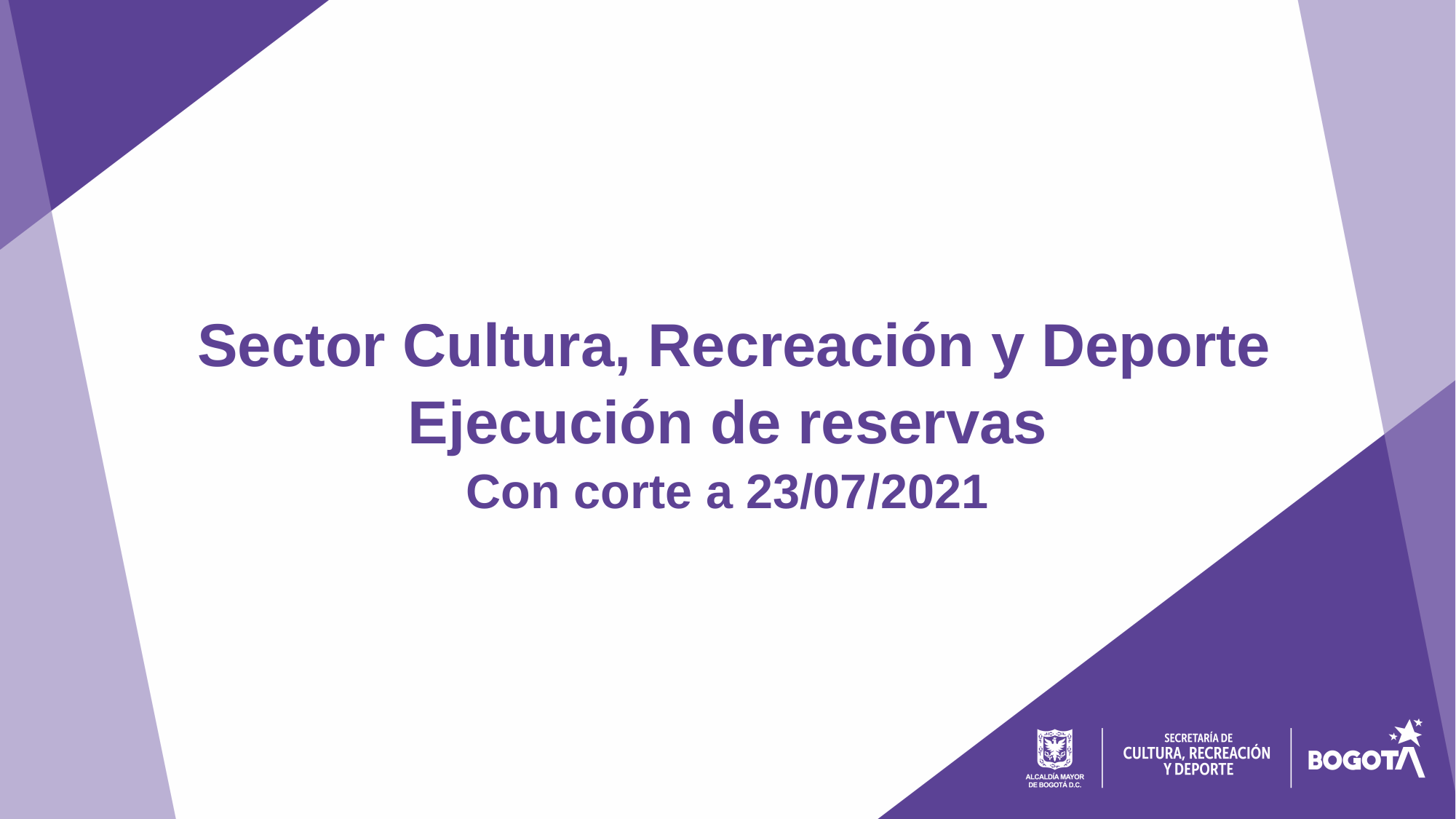

Sector Cultura, Recreación y Deporte
Ejecución de reservas
Con corte a 23/07/2021